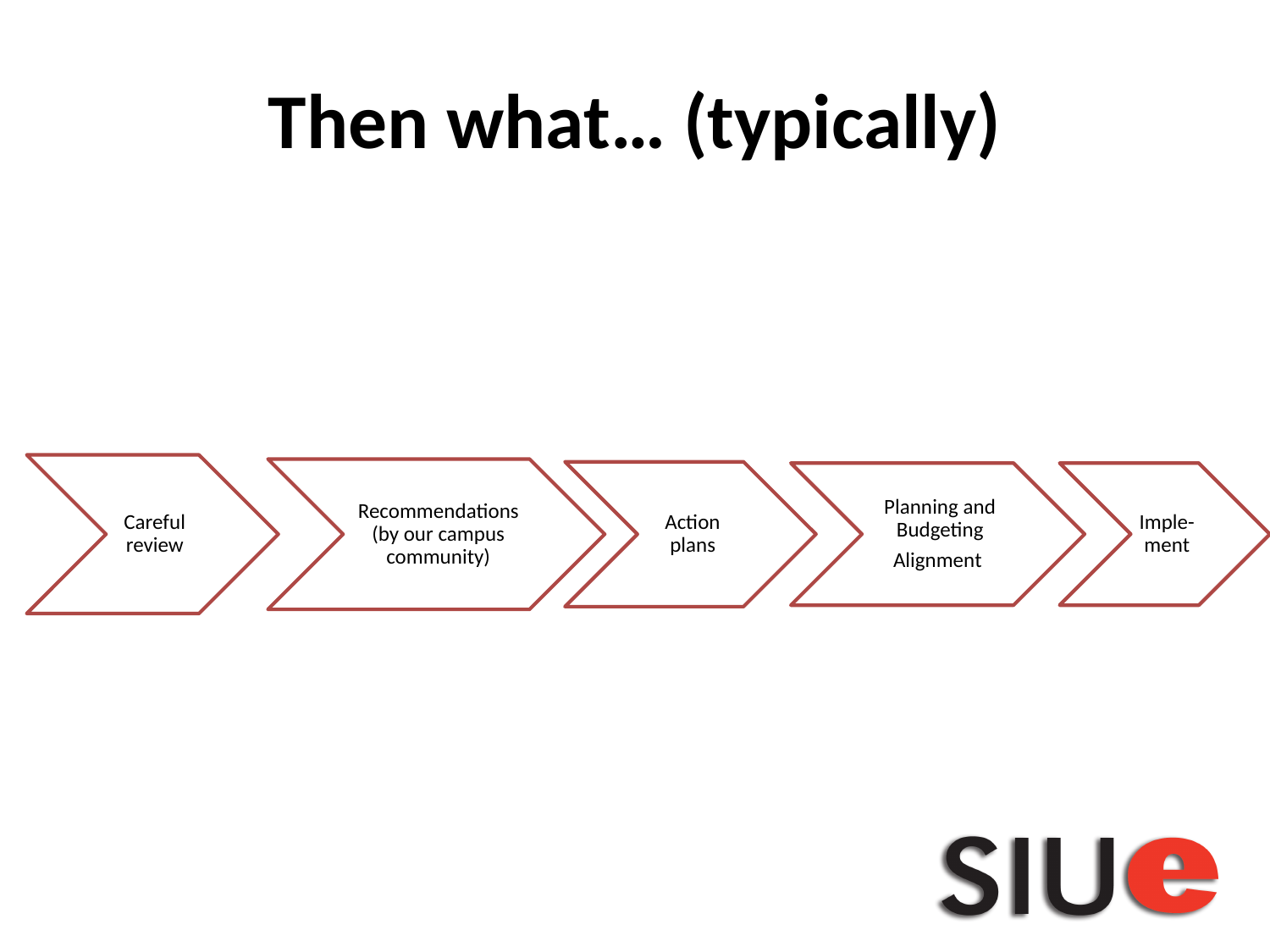

# Then what… (typically)
Careful review
Recommendations (by our campus community)
Action plans
Planning and Budgeting
Alignment
Imple-ment